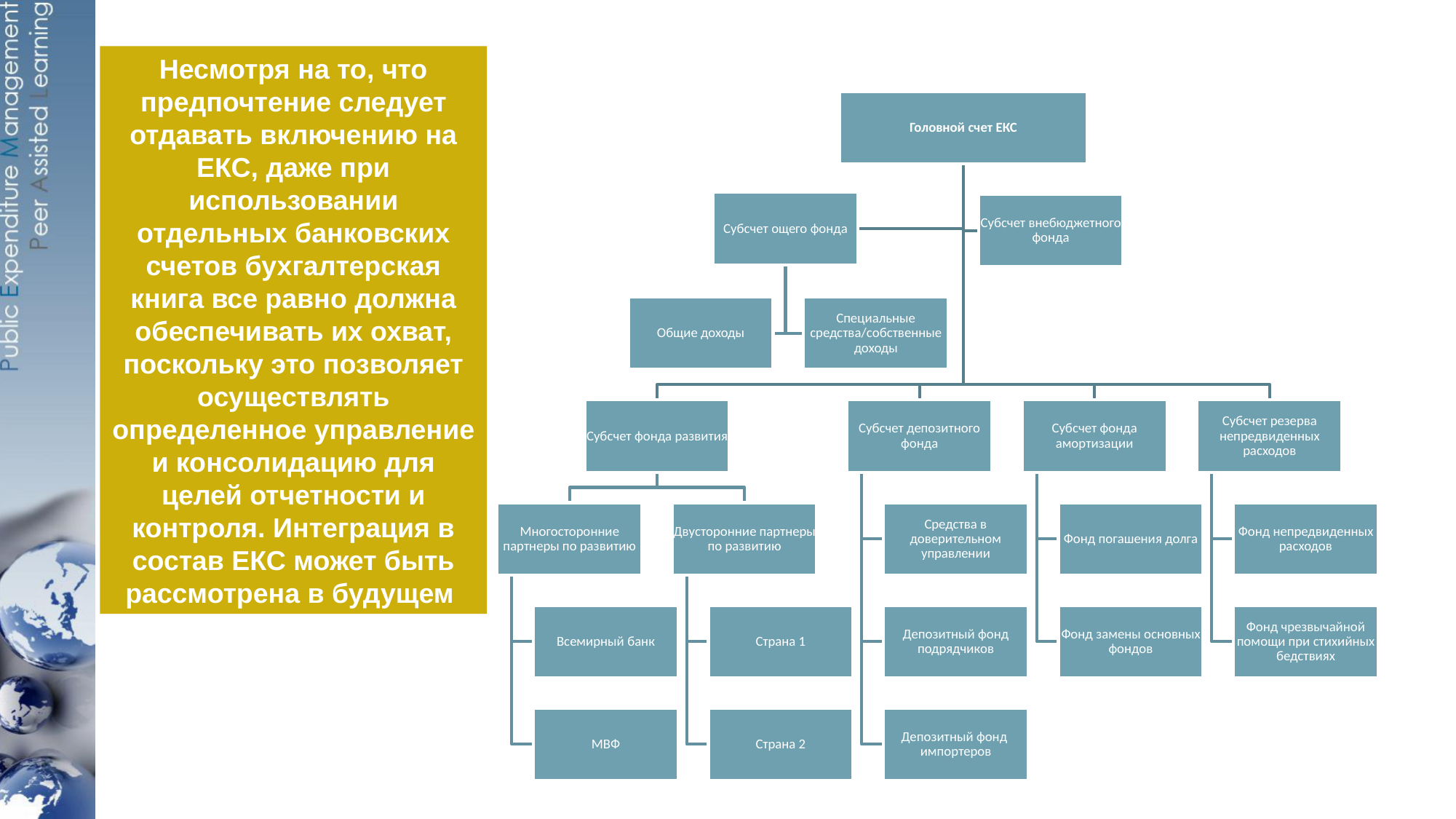

Несмотря на то, что предпочтение следует отдавать включению на ЕКС, даже при использовании отдельных банковских счетов бухгалтерская книга все равно должна обеспечивать их охват, поскольку это позволяет осуществлять определенное управление и консолидацию для целей отчетности и контроля. Интеграция в состав ЕКС может быть рассмотрена в будущем
Головной счет ЕКС
Субсчет фонда развития
Многосторонние партнеры по развитию
Всемирный банк
МВФ
Двусторонние партнеры по развитию
Страна 1
Страна 2
Субсчет депозитного фонда
Средства в доверительном управлении
Депозитный фонд подрядчиков
Депозитный фонд  импортеров
Субсчет фонда амортизации
Фонд погашения долга
Фонд замены основных фондов
Субсчет резерва непредвиденных расходов
Фонд непредвиденных расходов
Фонд чрезвычайной помощи при стихийных бедствиях
Субсчет ощего фонда
Общие доходы
Специальные средства/собственные доходы
Субсчет внебюджетного фонда